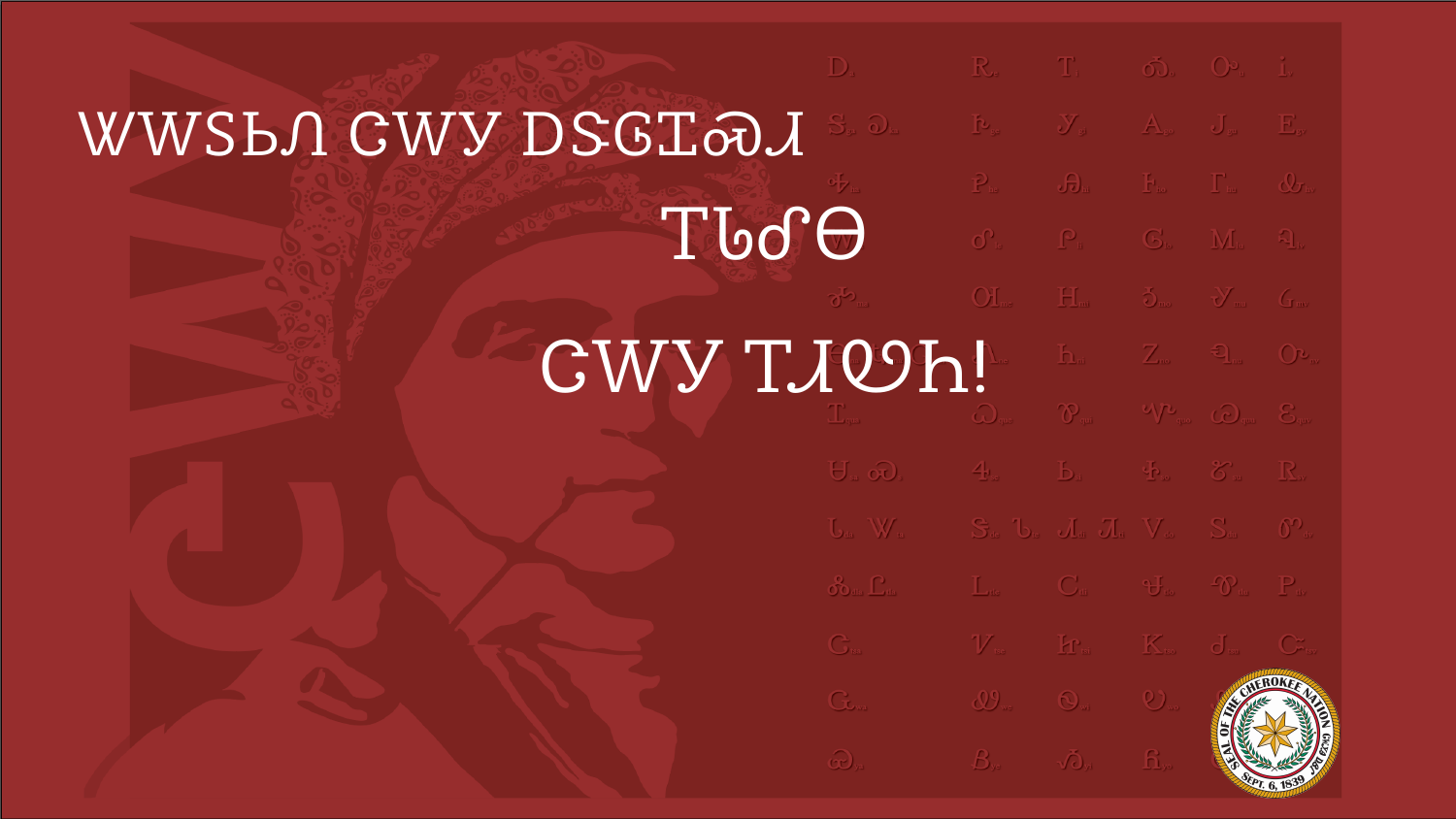

# ᏔᎳᏚᏏᏁ ᏣᎳᎩ ᎠᏕᎶᏆᏍᏗ
ᎢᏓᎴᎾ
ᏣᎳᎩ ᎢᏗᏬᏂ!